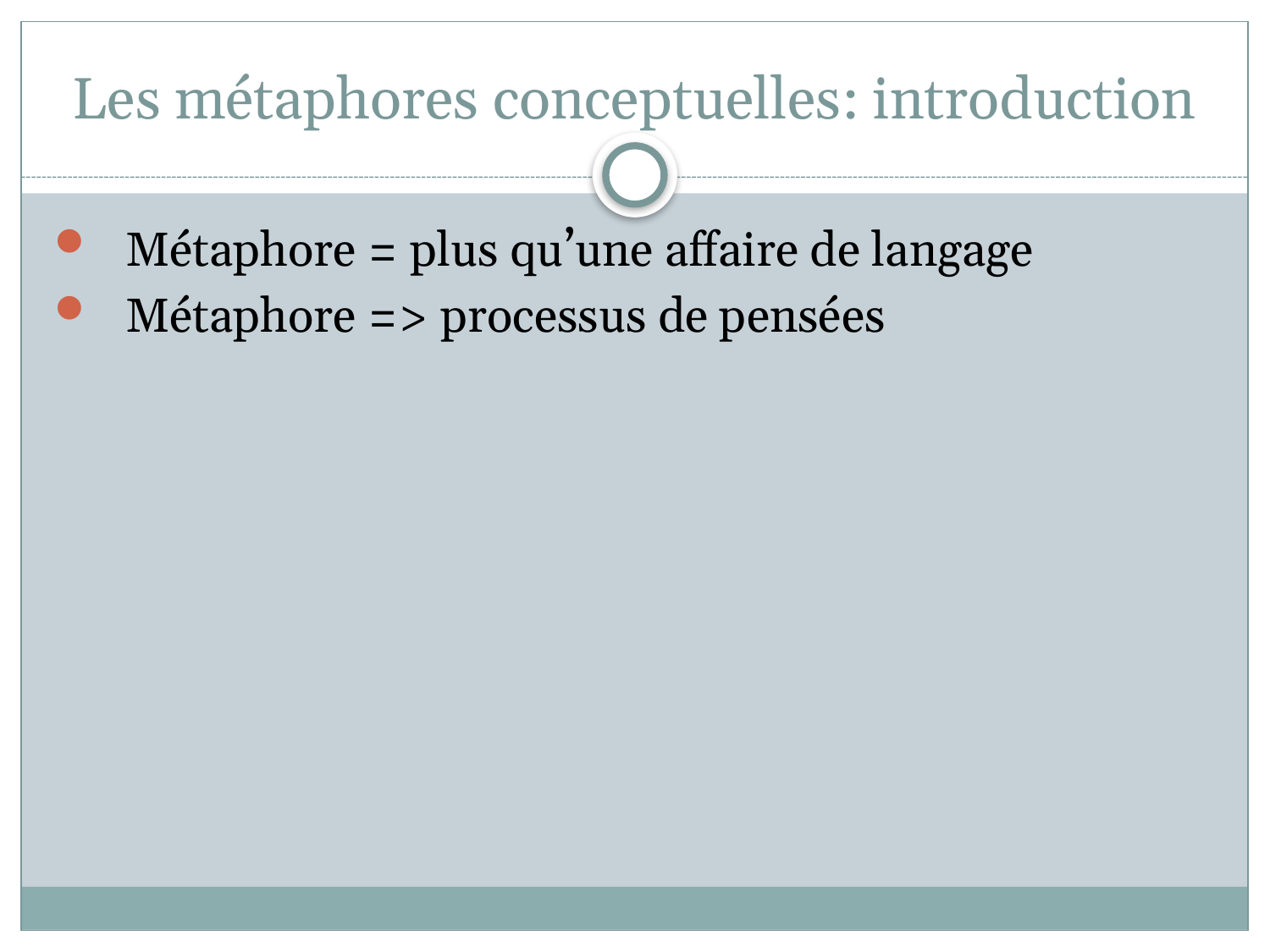

# Les métaphores conceptuelles: introduction
Métaphore = plus qu’une affaire de langage
Métaphore => processus de pensées